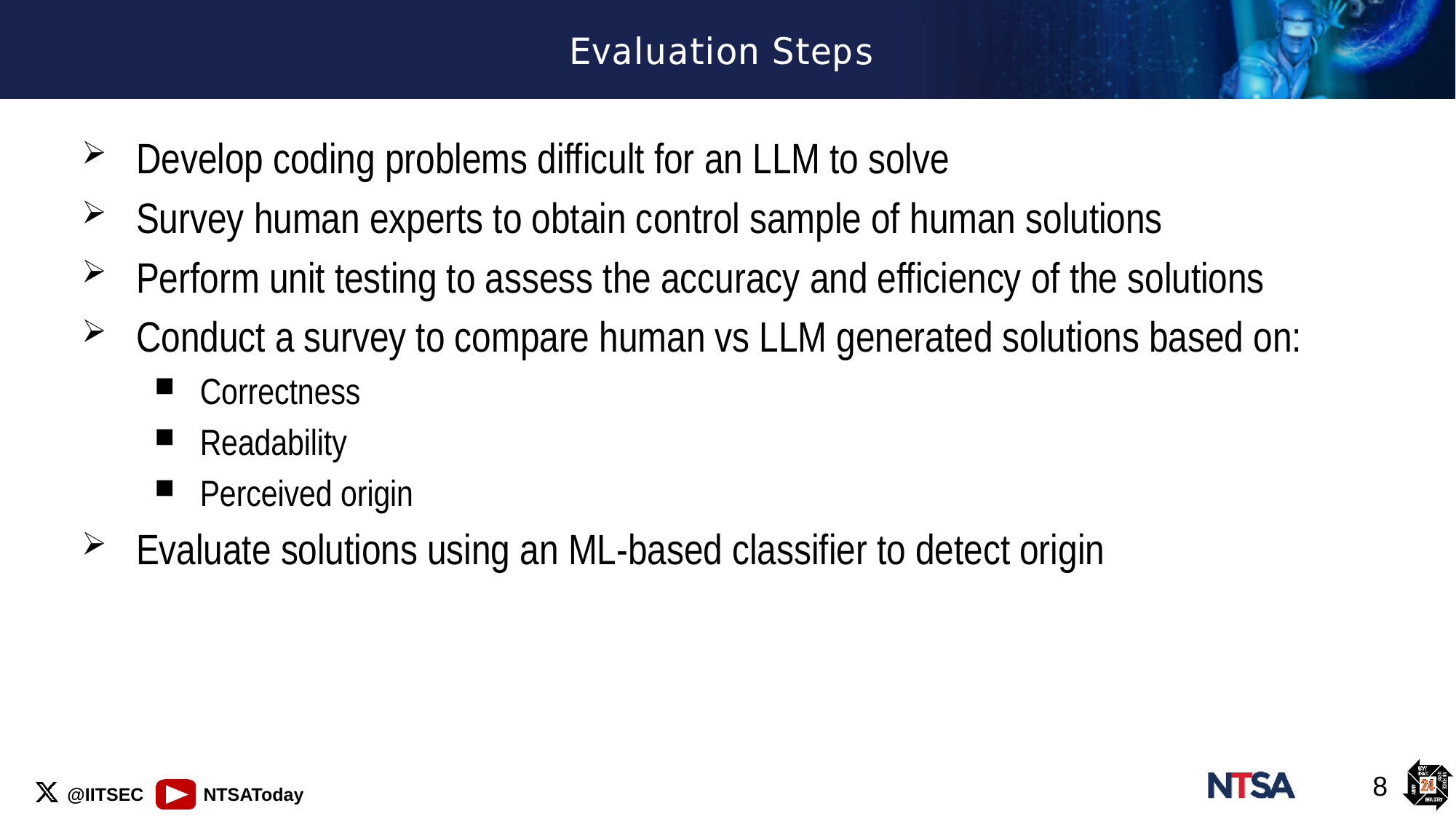

# Evaluation Steps
Develop coding problems difficult for an LLM to solve
Survey human experts to obtain control sample of human solutions
Perform unit testing to assess the accuracy and efficiency of the solutions
Conduct a survey to compare human vs LLM generated solutions based on:
Correctness
Readability
Perceived origin
Evaluate solutions using an ML-based classifier to detect origin

8